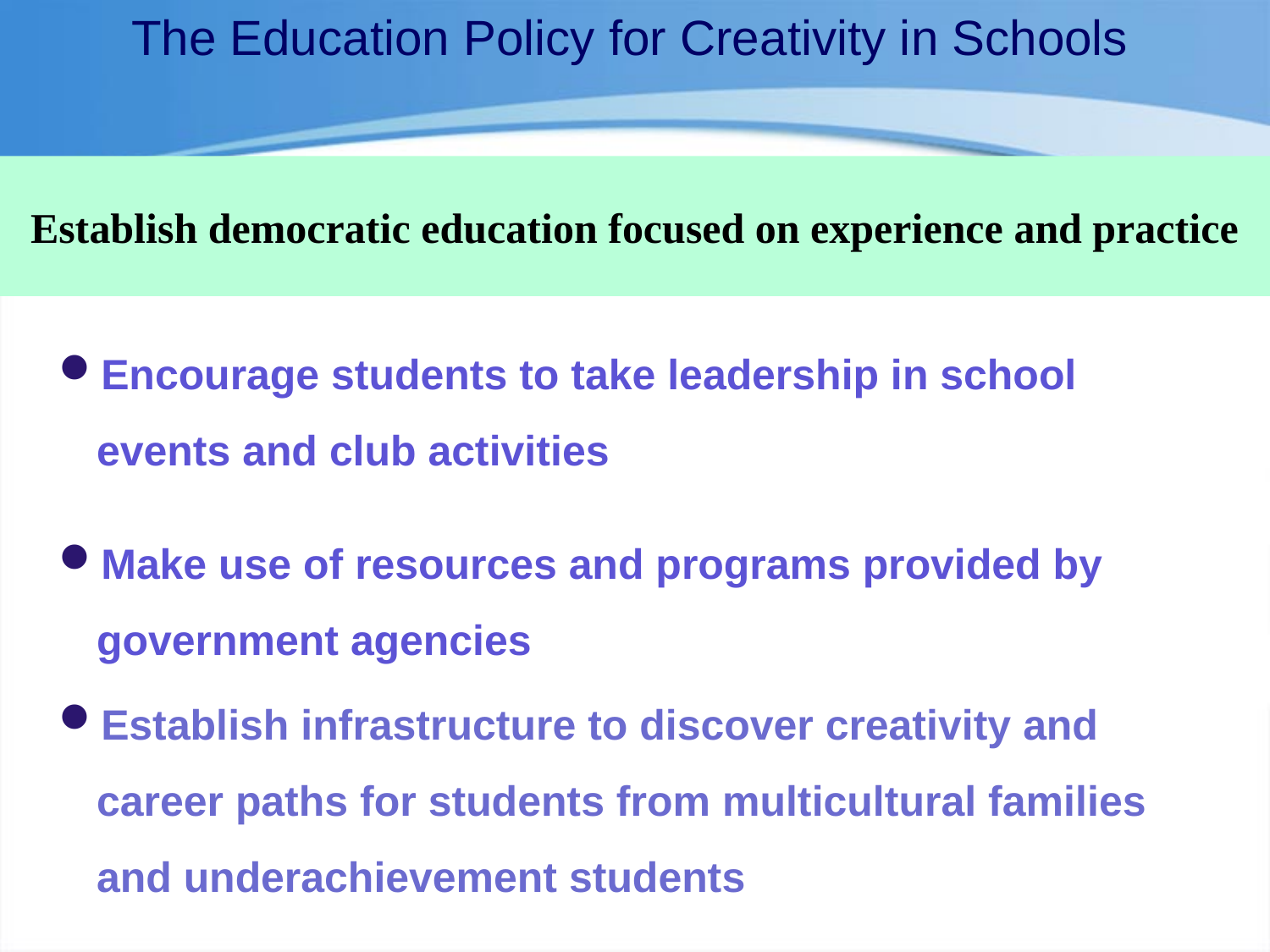

The Education Policy for Creativity in Schools
Establish democratic education focused on experience and practice
Encourage students to take leadership in school events and club activities

Make use of resources and programs provided by government agencies
Establish infrastructure to discover creativity and career paths for students from multicultural families and underachievement students